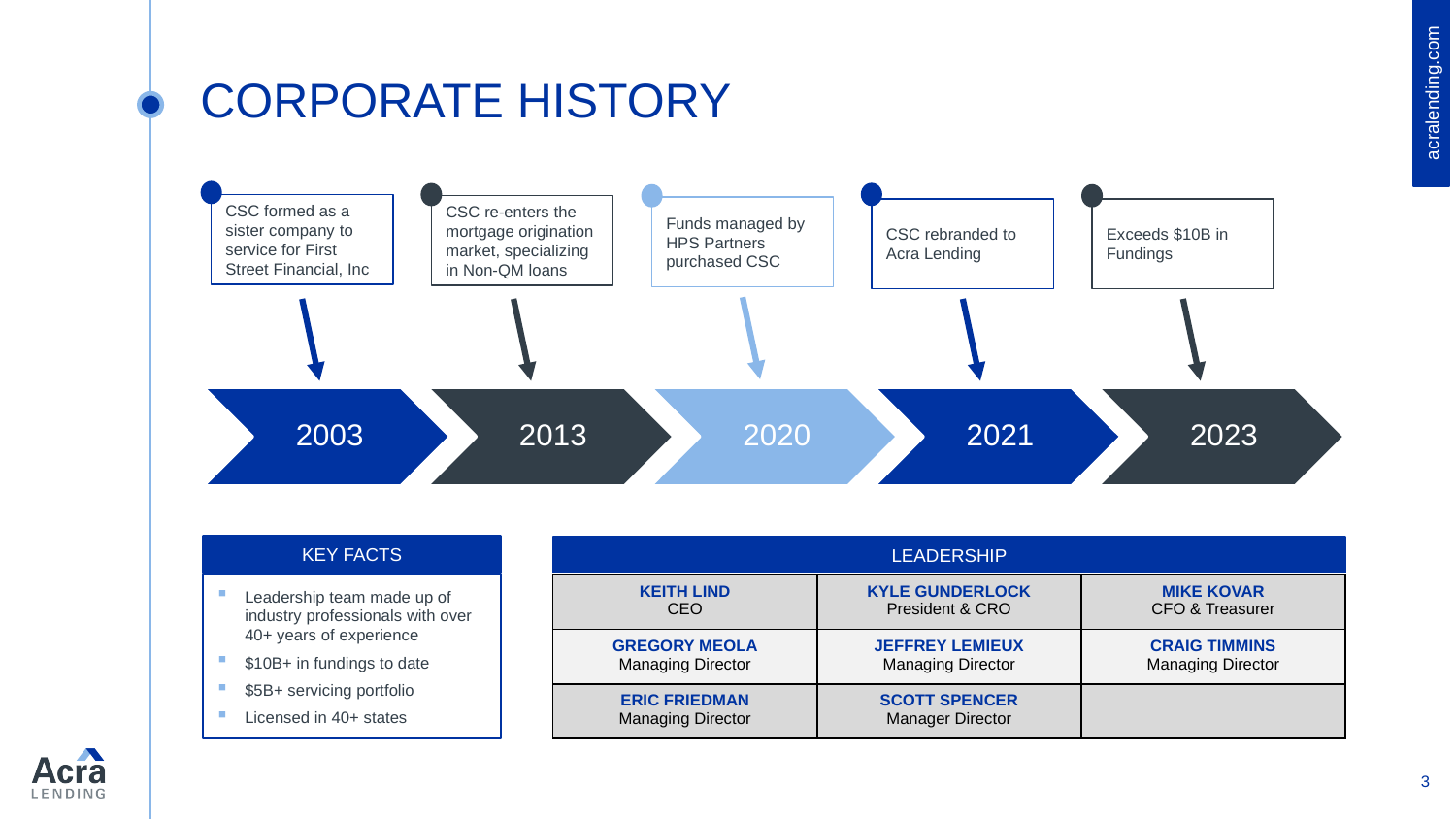

acralending.com
# CORPORATE HISTORY

CSC formed as a sister company to service for First Street Financial, Inc
CSC re-enters the mortgage origination market, specializing in Non-QM loans
Funds managed by HPS Partners purchased CSC
Exceeds $10B in Fundings
CSC rebranded to Acra Lending
2003
2013
2020
2021
2023
KEY FACTS
LEADERSHIP
Leadership team made up of industry professionals with over 40+ years of experience
$10B+ in fundings to date
$5B+ servicing portfolio
Licensed in 40+ states
| KEITH LIND CEO | KYLE GUNDERLOCK President & CRO | MIKE KOVAR CFO & Treasurer |
| --- | --- | --- |
| GREGORY MEOLA Managing Director | JEFFREY LEMIEUX Managing Director | CRAIG TIMMINS Managing Director |
| ERIC FRIEDMAN Managing Director | SCOTT SPENCER Manager Director |  |
3